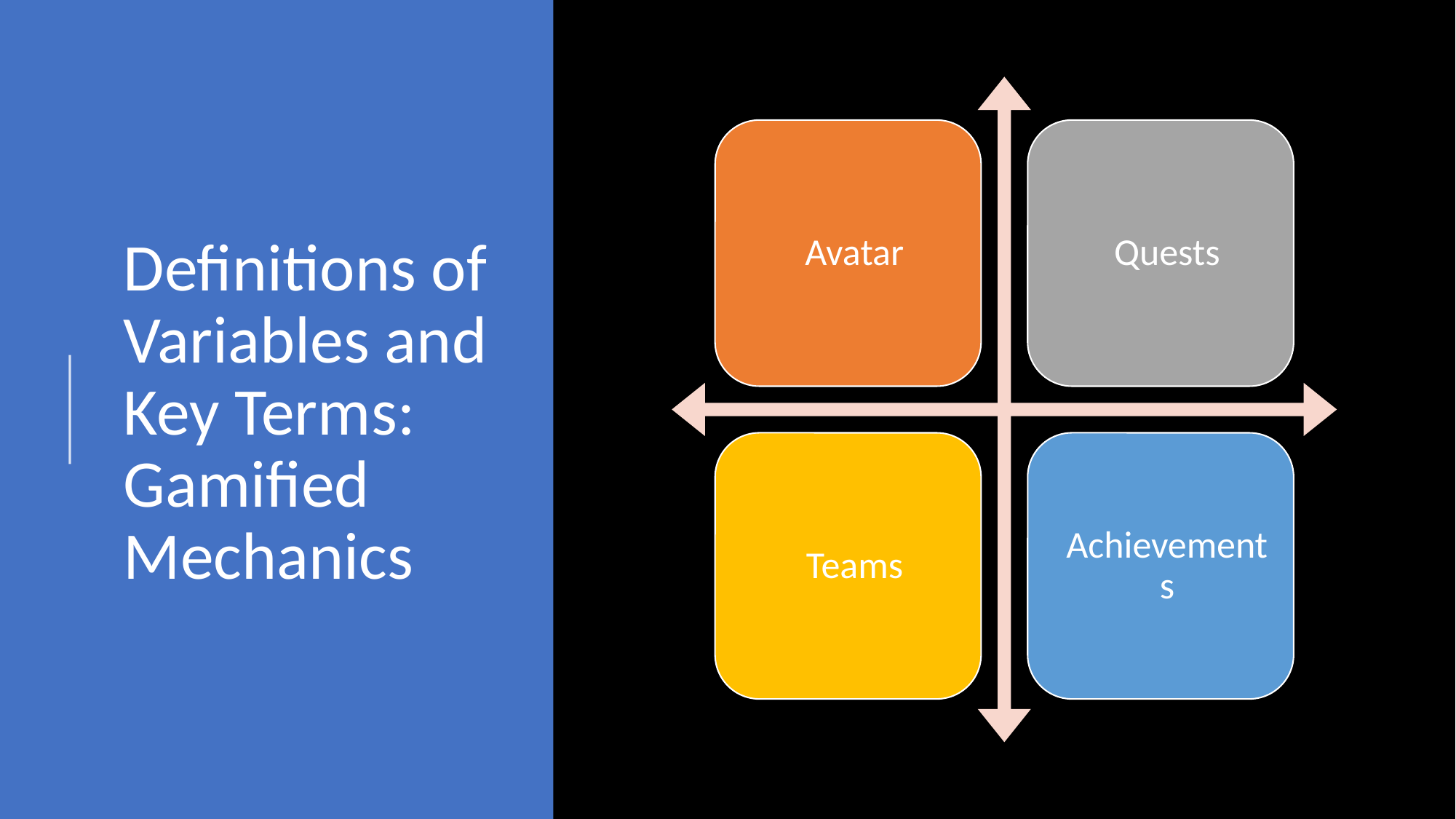

Avatar
Quests
Teams
Achievements
# Definitions of Variables and Key Terms: Gamified Mechanics